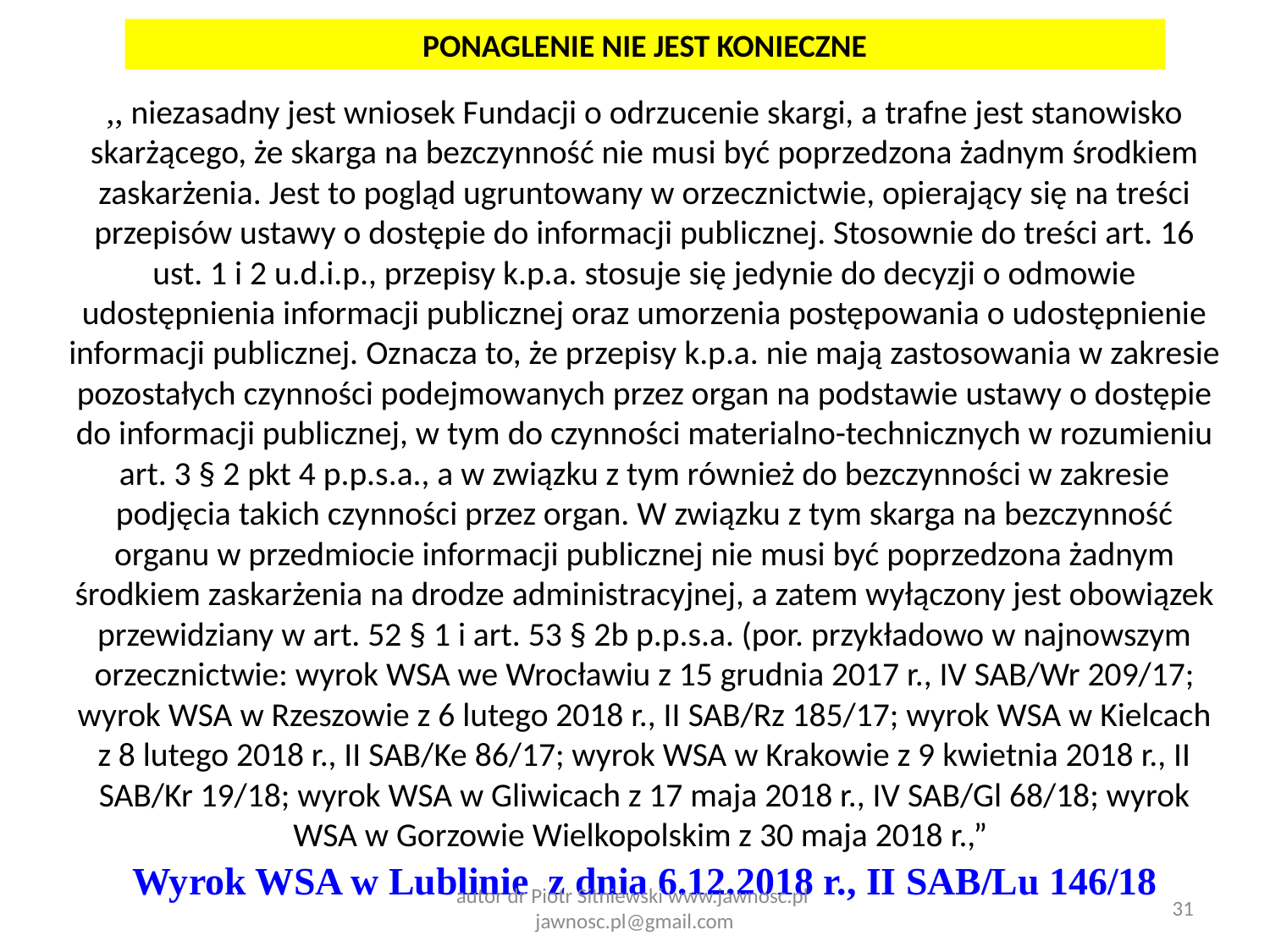

PONAGLENIE NIE JEST KONIECZNE
,, niezasadny jest wniosek Fundacji o odrzucenie skargi, a trafne jest stanowisko skarżącego, że skarga na bezczynność nie musi być poprzedzona żadnym środkiem zaskarżenia. Jest to pogląd ugruntowany w orzecznictwie, opierający się na treści przepisów ustawy o dostępie do informacji publicznej. Stosownie do treści art. 16 ust. 1 i 2 u.d.i.p., przepisy k.p.a. stosuje się jedynie do decyzji o odmowie udostępnienia informacji publicznej oraz umorzenia postępowania o udostępnienie informacji publicznej. Oznacza to, że przepisy k.p.a. nie mają zastosowania w zakresie pozostałych czynności podejmowanych przez organ na podstawie ustawy o dostępie do informacji publicznej, w tym do czynności materialno-technicznych w rozumieniu art. 3 § 2 pkt 4 p.p.s.a., a w związku z tym również do bezczynności w zakresie podjęcia takich czynności przez organ. W związku z tym skarga na bezczynność organu w przedmiocie informacji publicznej nie musi być poprzedzona żadnym środkiem zaskarżenia na drodze administracyjnej, a zatem wyłączony jest obowiązek przewidziany w art. 52 § 1 i art. 53 § 2b p.p.s.a. (por. przykładowo w najnowszym orzecznictwie: wyrok WSA we Wrocławiu z 15 grudnia 2017 r., IV SAB/Wr 209/17; wyrok WSA w Rzeszowie z 6 lutego 2018 r., II SAB/Rz 185/17; wyrok WSA w Kielcach z 8 lutego 2018 r., II SAB/Ke 86/17; wyrok WSA w Krakowie z 9 kwietnia 2018 r., II SAB/Kr 19/18; wyrok WSA w Gliwicach z 17 maja 2018 r., IV SAB/Gl 68/18; wyrok WSA w Gorzowie Wielkopolskim z 30 maja 2018 r.,”
Wyrok WSA w Lublinie  z dnia 6.12.2018 r., II SAB/Lu 146/18

31
autor dr Piotr Sitniewski www.jawnosc.pl  jawnosc.pl@gmail.com